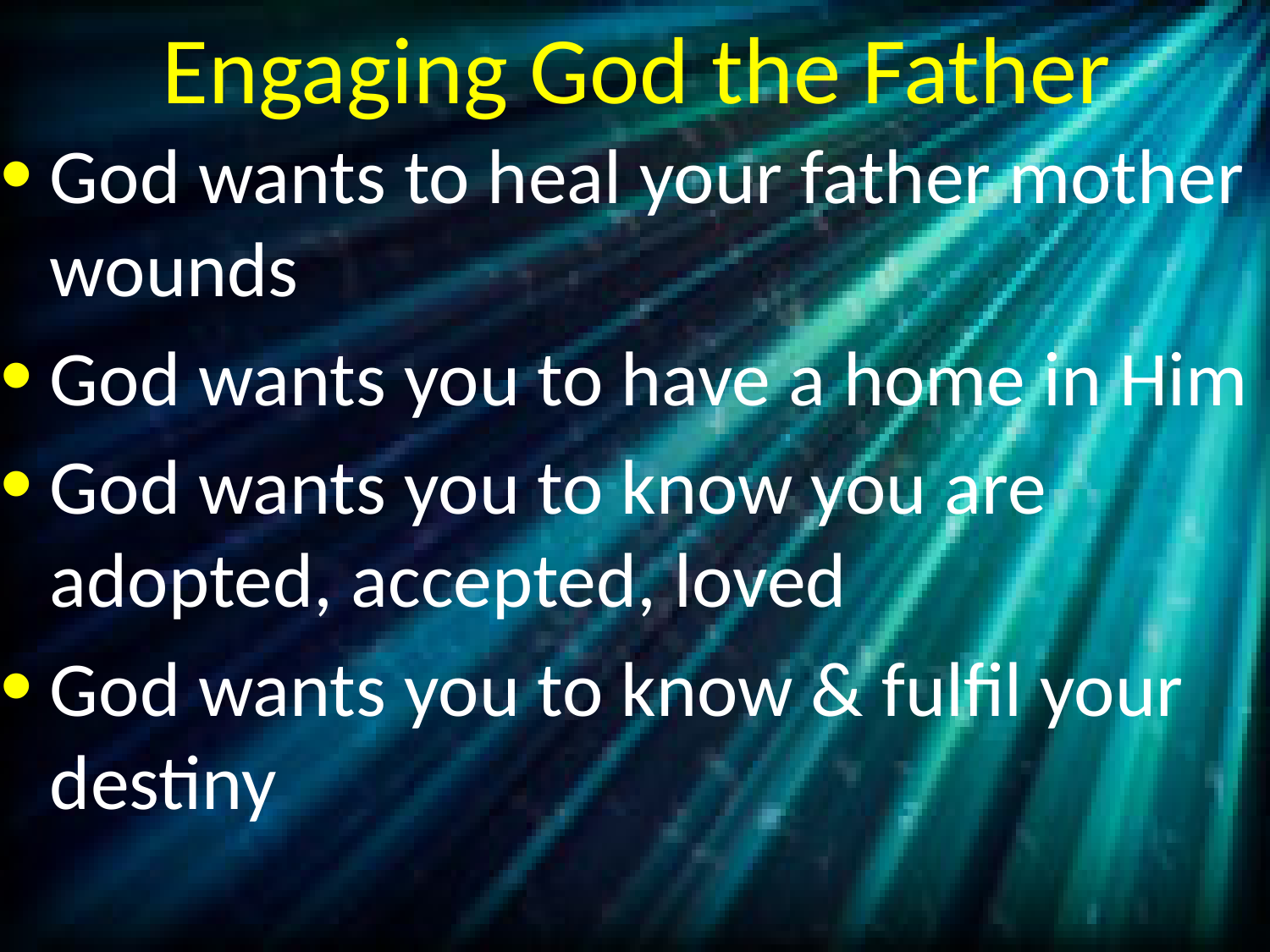

# Engaging God the Father
God wants to heal your father mother wounds
God wants you to have a home in Him
God wants you to know you are adopted, accepted, loved
God wants you to know & fulfil your destiny